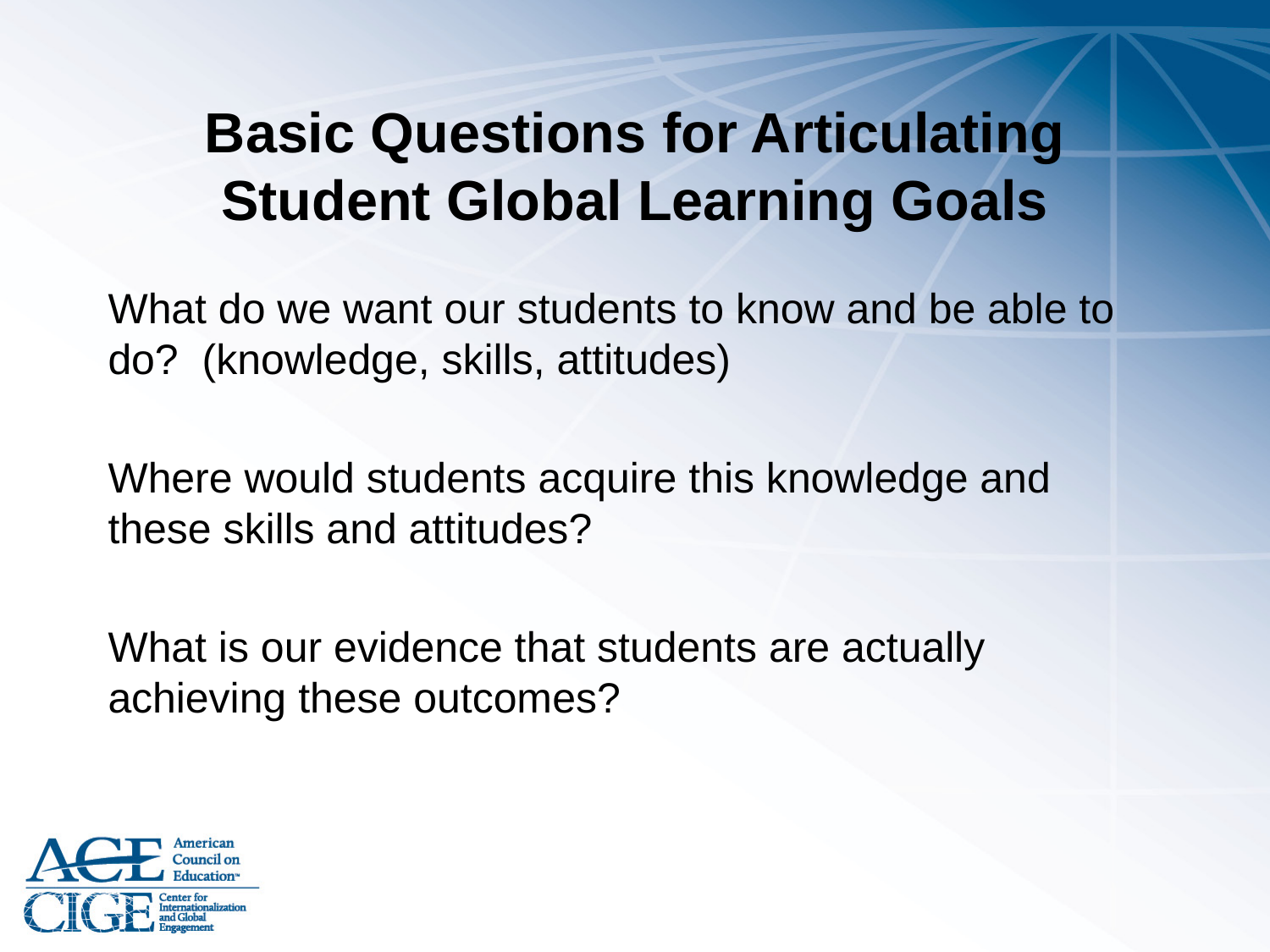

# Basic Questions for Articulating Student Global Learning Goals
What do we want our students to know and be able to do?  (knowledge, skills, attitudes)

Where would students acquire this knowledge and these skills and attitudes?

What is our evidence that students are actually achieving these outcomes?